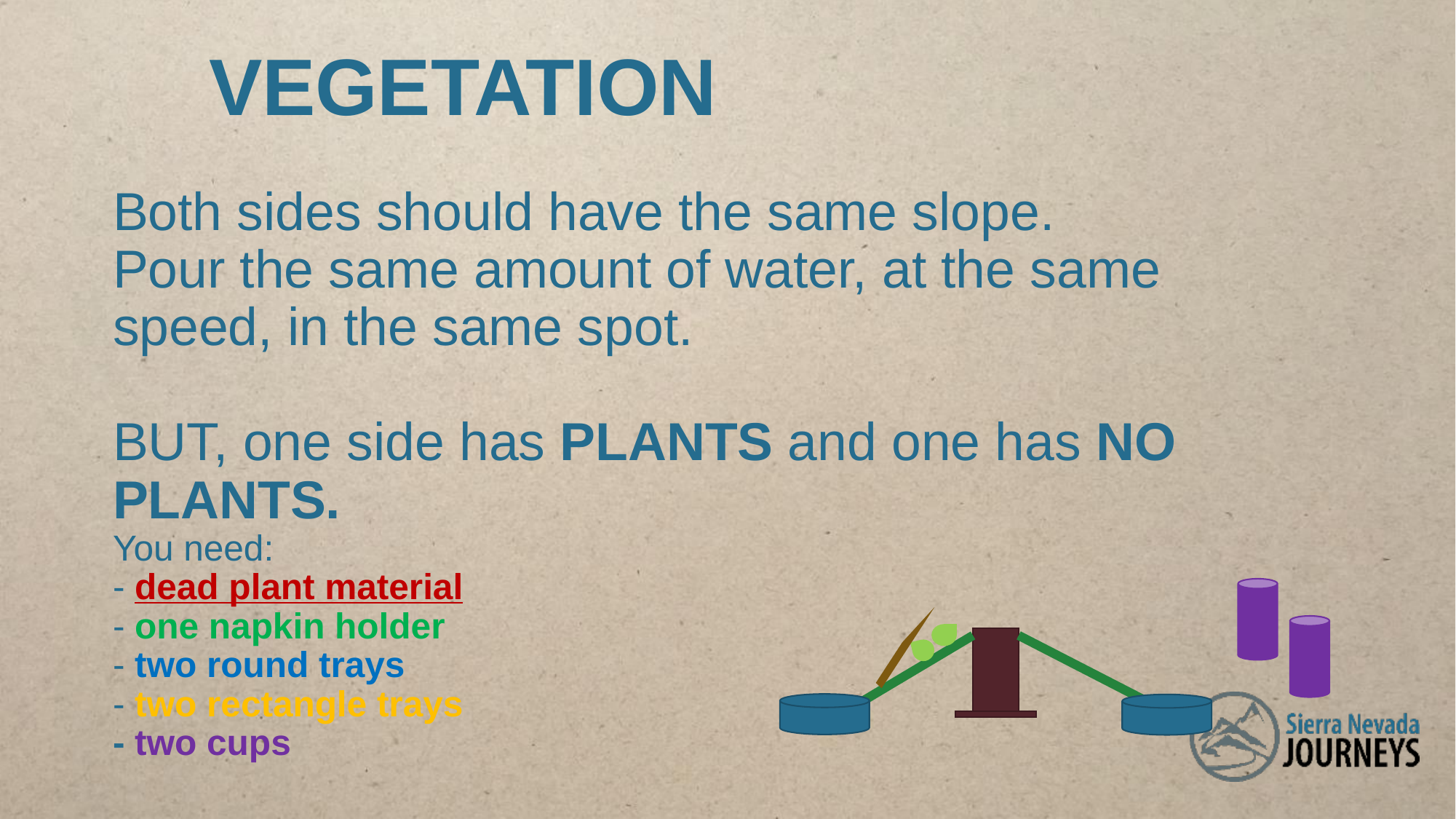

# VEGETATION Both sides should have the same slope. Pour the same amount of water, at the same speed, in the same spot. BUT, one side has PLANTS and one has NO PLANTS. You need: - dead plant material - one napkin holder - two round trays - two rectangle trays - two cups